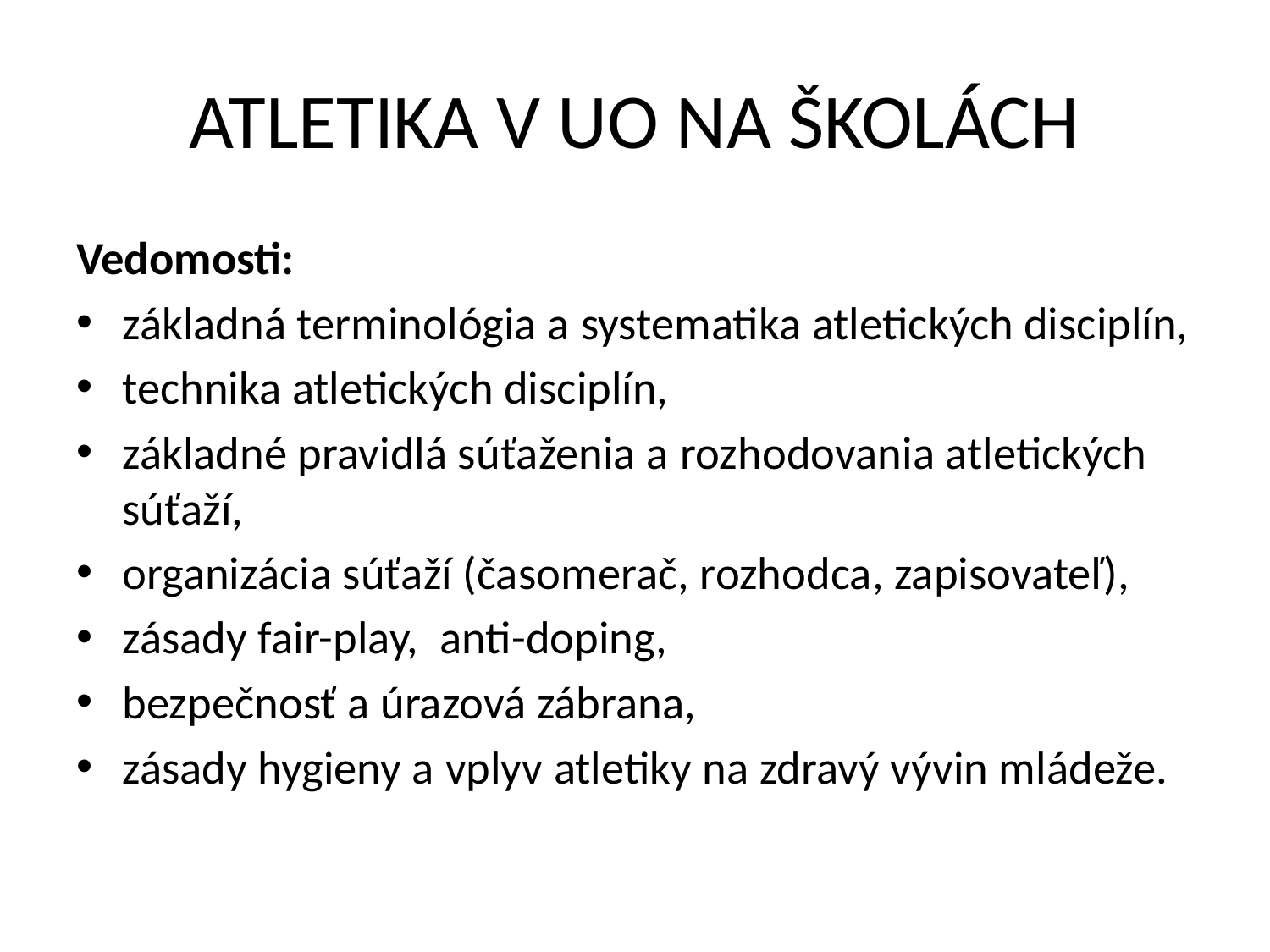

# ATLETIKA V UO NA ŠKOLÁCH
Vedomosti:
základná terminológia a systematika atletických disciplín,
technika atletických disciplín,
základné pravidlá súťaženia a rozhodovania atletických súťaží,
organizácia súťaží (časomerač, rozhodca, zapisovateľ),
zásady fair-play,  anti-doping,
bezpečnosť a úrazová zábrana,
zásady hygieny a vplyv atletiky na zdravý vývin mládeže.